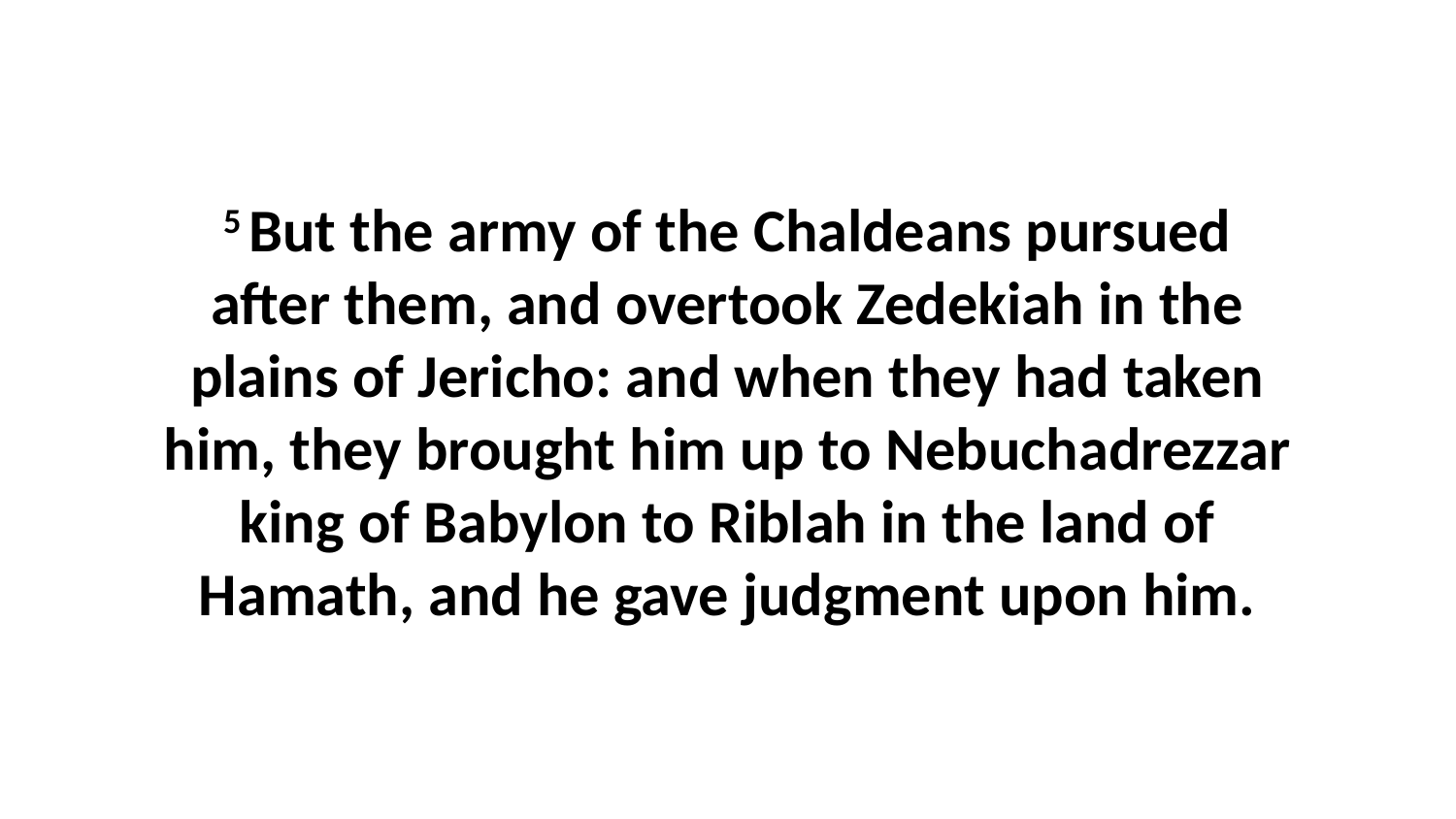

5 But the army of the Chaldeans pursued after them, and overtook Zedekiah in the plains of Jericho: and when they had taken him, they brought him up to Nebuchadrezzar king of Babylon to Riblah in the land of Hamath, and he gave judgment upon him.